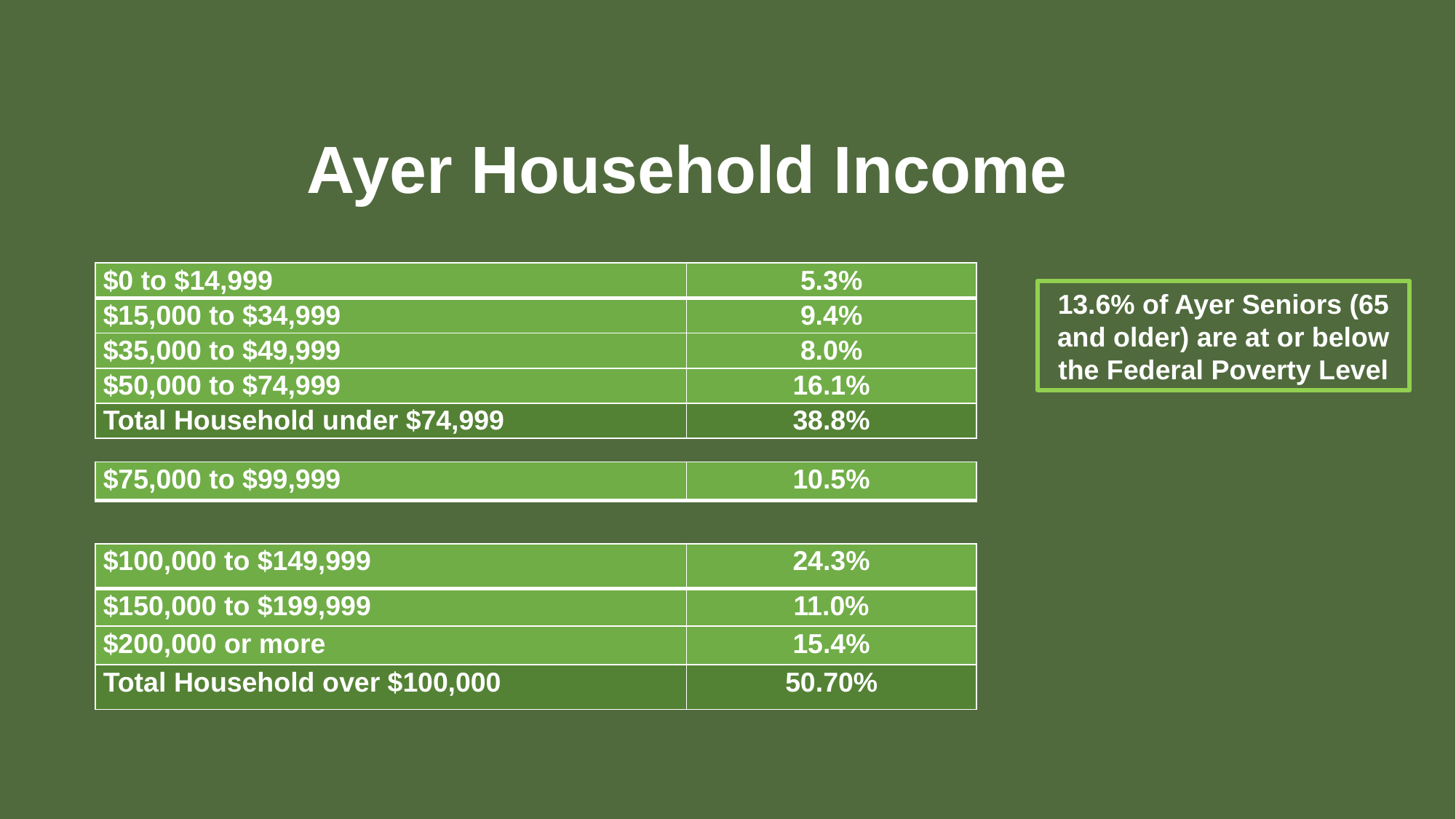

#

Ayer Household Income

| $0 to $14,999 | 5.3% |
| --- | --- |
| $15,000 to $34,999 | 9.4% |
| $35,000 to $49,999 | 8.0% |
| $50,000 to $74,999 | 16.1% |
| Total Household under $74,999 | 38.8% |
13.6% of Ayer Seniors (65 and older) are at or below the Federal Poverty Level
| $75,000 to $99,999 | 10.5% |
| --- | --- |

| $100,000 to $149,999 | 24.3% |
| --- | --- |
| $150,000 to $199,999 | 11.0% |
| $200,000 or more | 15.4% |
| Total Household over $100,000 | 50.70% |